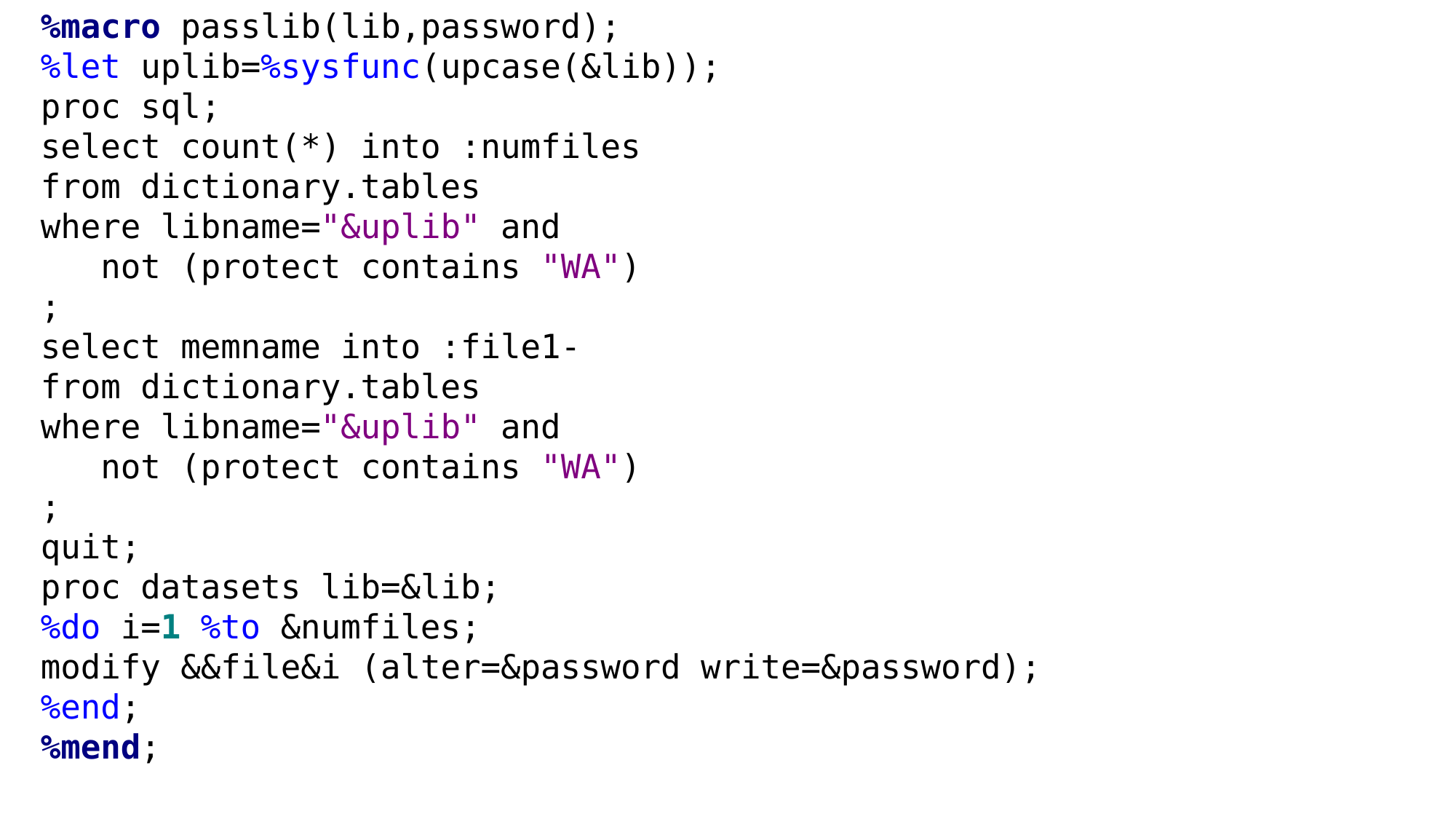

%macro passlib(lib,password);
%let uplib=%sysfunc(upcase(&lib));
proc sql;
select count(*) into :numfiles
from dictionary.tables
where libname="&uplib" and
   not (protect contains "WA")
;
select memname into :file1-
from dictionary.tables
where libname="&uplib" and
   not (protect contains "WA")
;
quit;
proc datasets lib=&lib;
%do i=1 %to &numfiles;
modify &&file&i (alter=&password write=&password);
%end;
%mend;